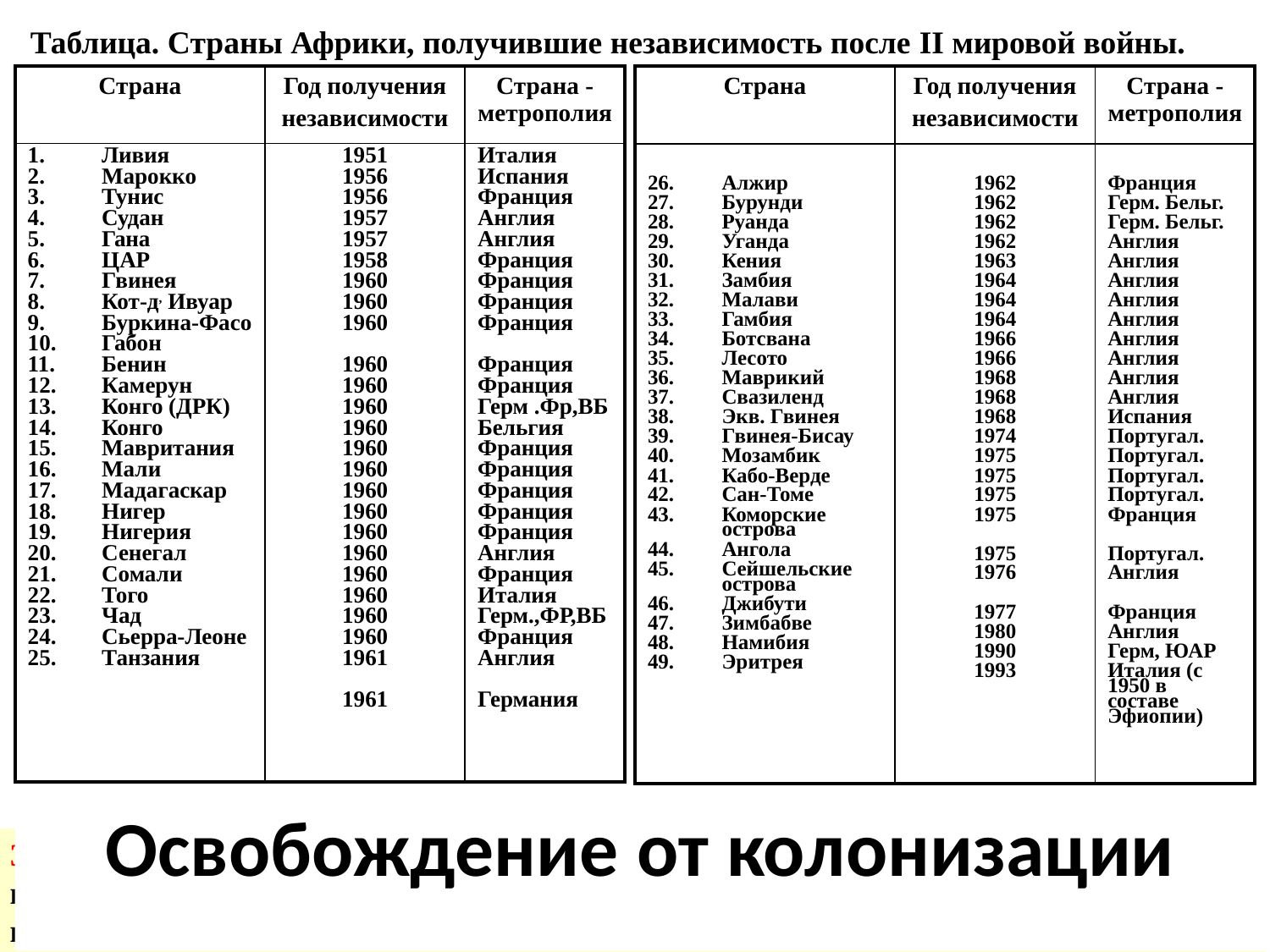

Таблица. Страны Африки, получившие независимость после II мировой войны.
| Страна | Год получения независимости | Страна - метрополия |
| --- | --- | --- |
| Ливия Марокко Тунис Судан Гана ЦАР Гвинея Кот-д, Ивуар Буркина-Фасо Габон Бенин Камерун Конго (ДРК) Конго Мавритания Мали Мадагаскар Нигер Нигерия Сенегал Сомали Того Чад Сьерра-Леоне Танзания | 1951 1956 1956 1957 1957 1958 1960 1960 1960 1960 1960 1960 1960 1960 1960 1960 1960 1960 1960 1960 1960 1960 1960 1961 1961 | Италия Испания Франция Англия Англия Франция Франция Франция Франция Франция Франция Герм .Фр,ВБ Бельгия Франция Франция Франция Франция Франция Англия Франция Италия Герм.,ФР,ВБ Франция Англия Германия |
| Страна | Год получения независимости | Страна - метрополия |
| --- | --- | --- |
| Алжир Бурунди Руанда Уганда Кения Замбия Малави Гамбия Ботсвана Лесото Маврикий Свазиленд Экв. Гвинея Гвинея-Бисау Мозамбик Кабо-Верде Сан-Томе Коморские острова Ангола Сейшельские острова Джибути Зимбабве Намибия Эритрея | 1962 1962 1962 1962 1963 1964 1964 1964 1966 1966 1968 1968 1968 1974 1975 1975 1975 1975 1975 1976 1977 1980 1990 1993 | Франция Герм. Бельг. Герм. Бельг. Англия Англия Англия Англия Англия Англия Англия Англия Англия Испания Португал. Португал. Португал. Португал. Франция Португал. Англия Франция Англия Герм, ЮАР Италия (с 1950 в составе Эфиопии) |
Освобождение от колонизации
Задание. На контурную карту нанесите 10 любых страны Африки, получивших политическую независимость после второй мировой войны. Укажите дату получения независимости и страну-метрополию. Почему 1960 г называют годом Африки?